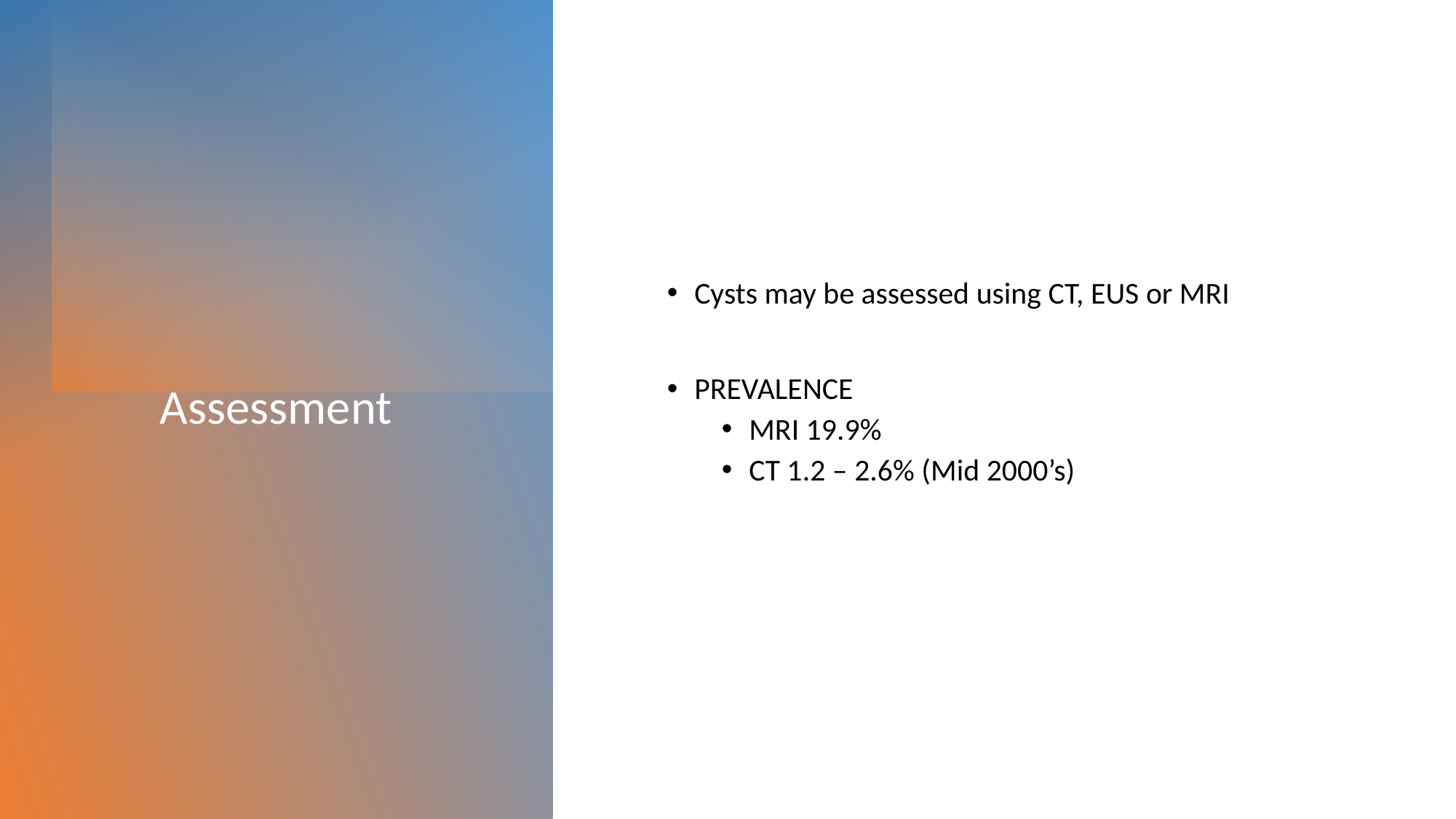

Cysts may be assessed using CT, EUS or MRI

PREVALENCE
MRI 19.9%
CT 1.2 – 2.6% (Mid 2000’s)

# Assessment